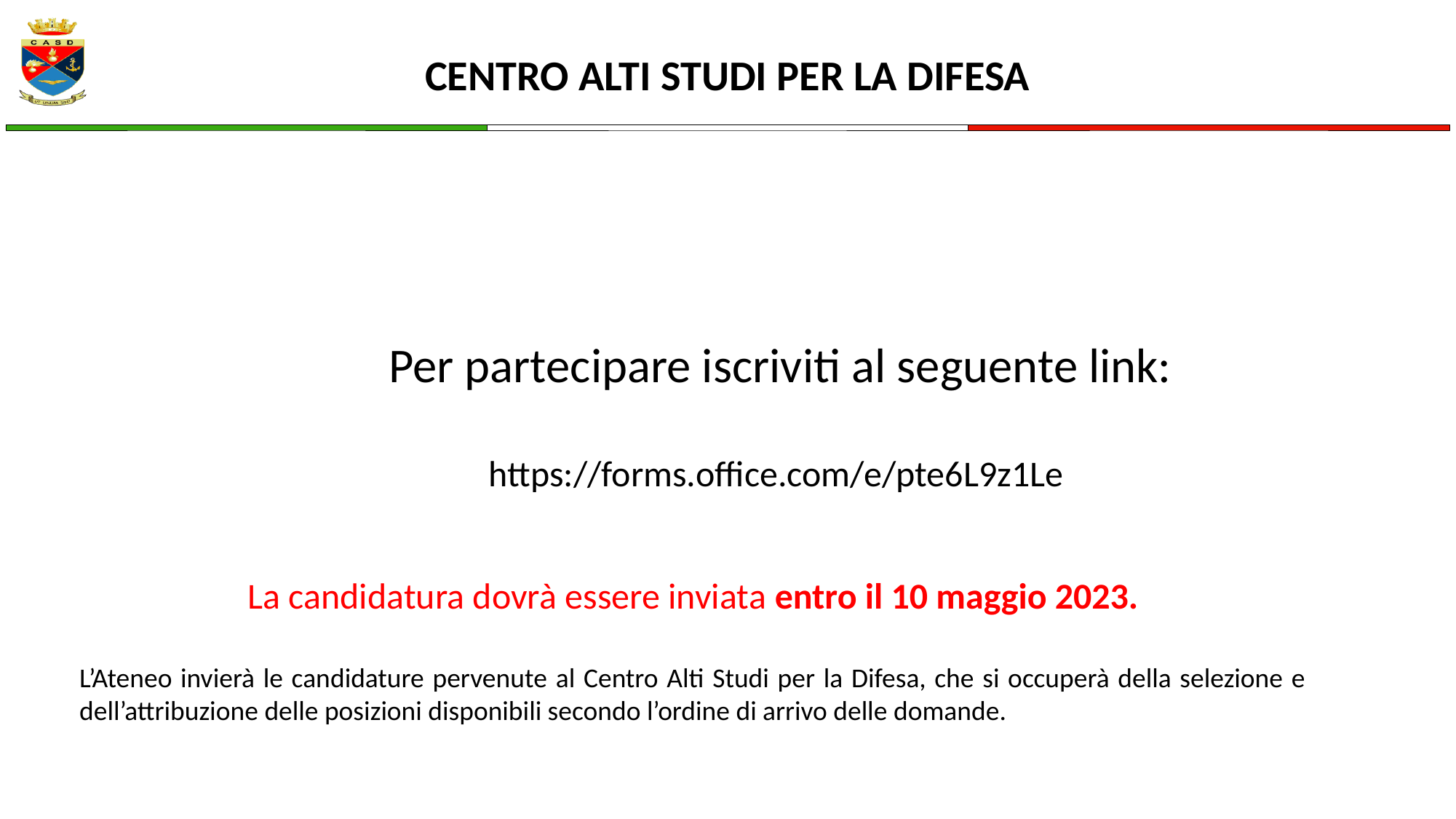

Per partecipare iscriviti al seguente link:

https://forms.office.com/e/pte6L9z1Le
La candidatura dovrà essere inviata entro il 10 maggio 2023.

L’Ateneo invierà le candidature pervenute al Centro Alti Studi per la Difesa, che si occuperà della selezione e dell’attribuzione delle posizioni disponibili secondo l’ordine di arrivo delle domande.